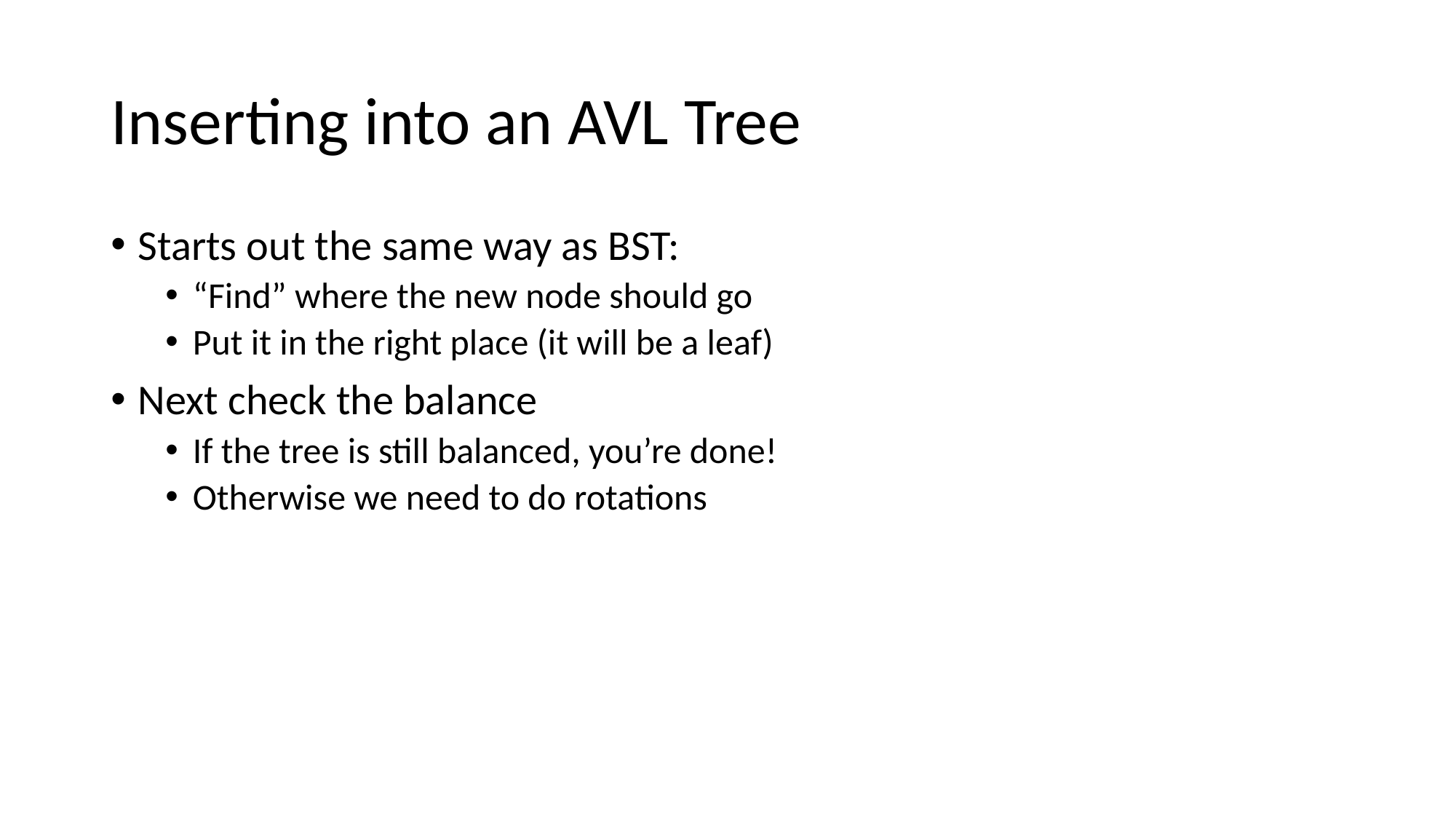

# Inserting into an AVL Tree
Starts out the same way as BST:
“Find” where the new node should go
Put it in the right place (it will be a leaf)
Next check the balance
If the tree is still balanced, you’re done!
Otherwise we need to do rotations